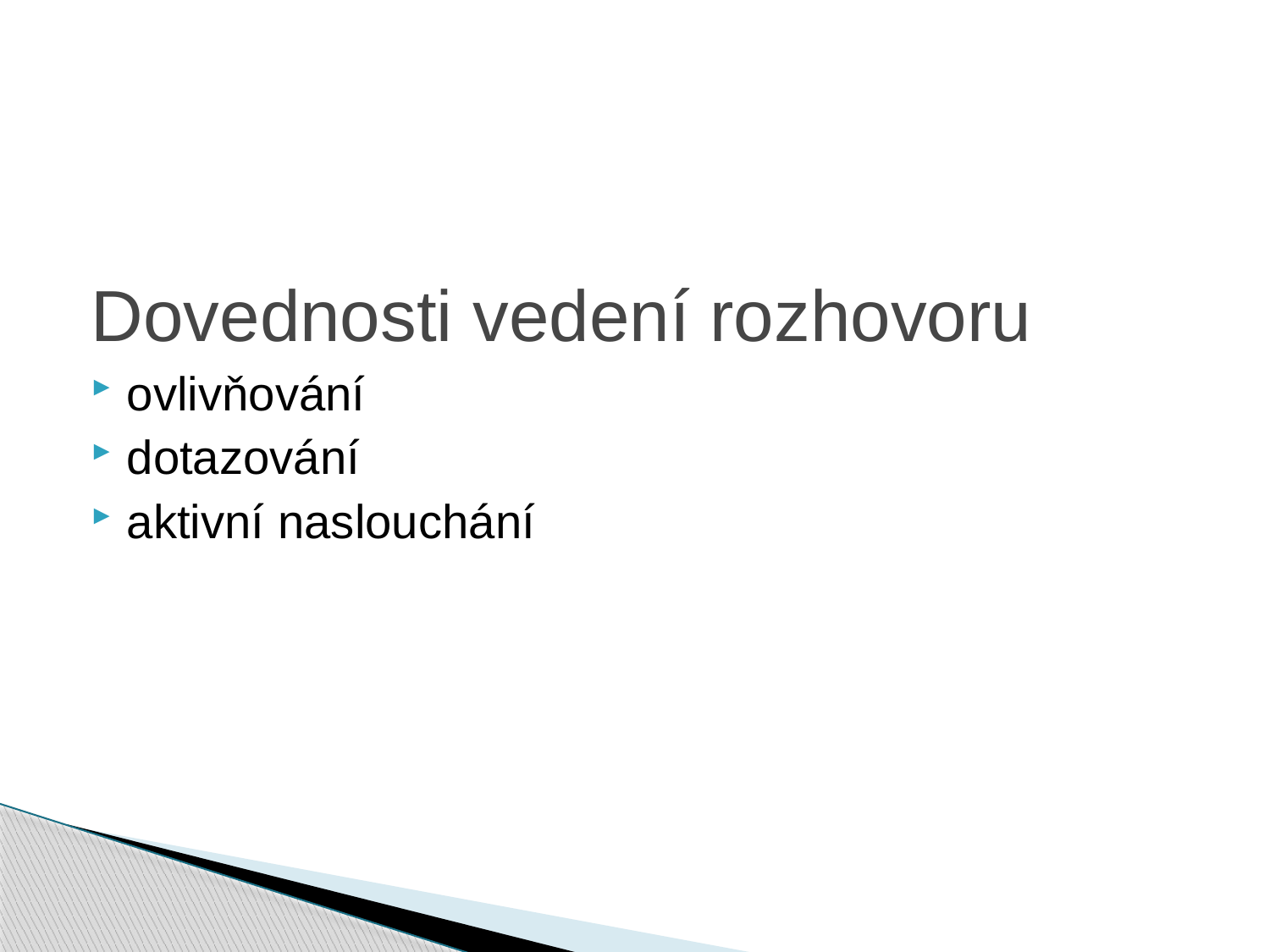

#

Dovednosti vedení rozhovoru
ovlivňování
dotazování
aktivní naslouchání